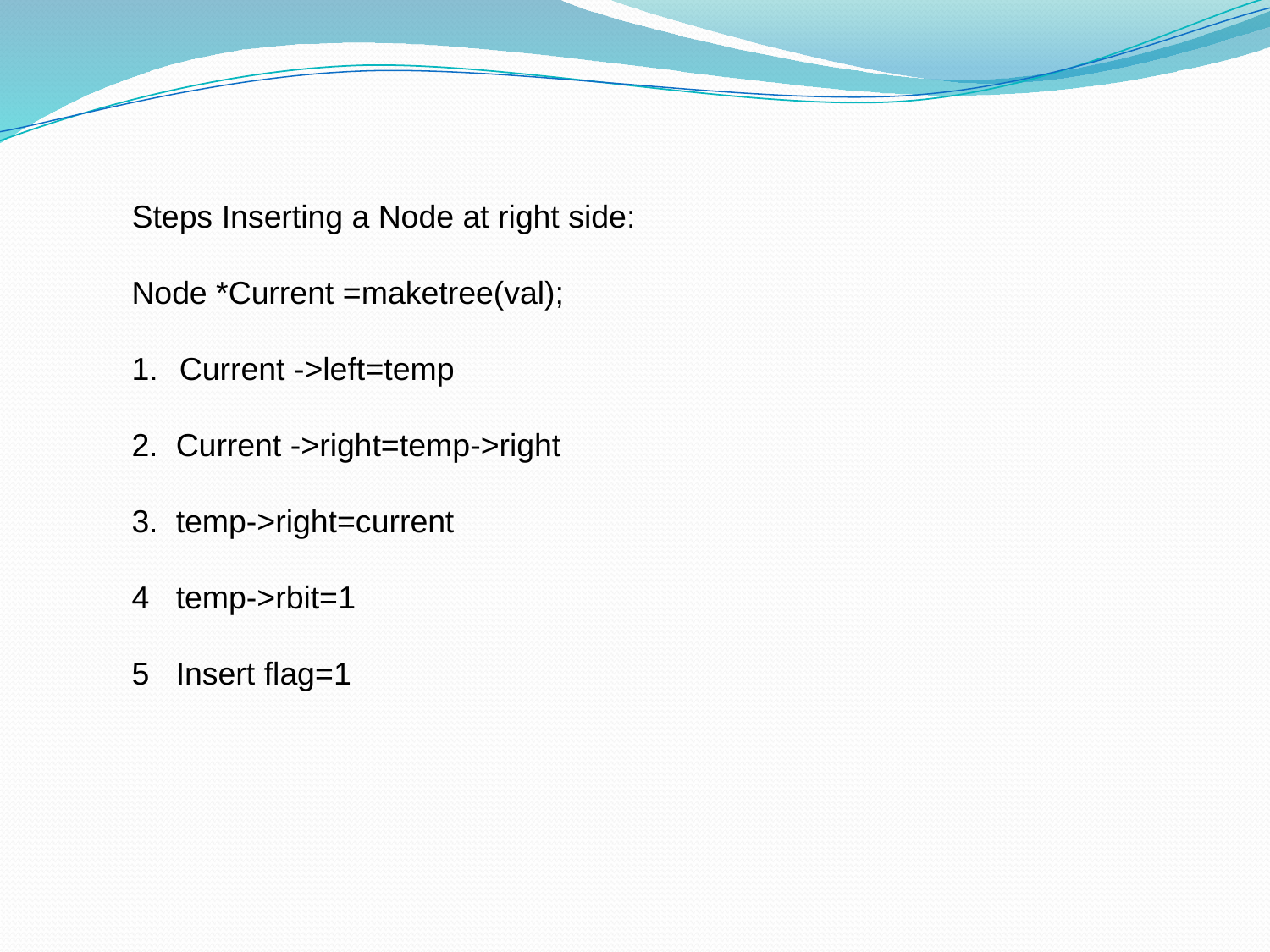

Steps Inserting a Node at right side:

Node *Current =maketree(val);

Current ->left=temp

2.  Current ->right=temp->right

3.  temp->right=current

4   temp->rbit=1

5   Insert flag=1